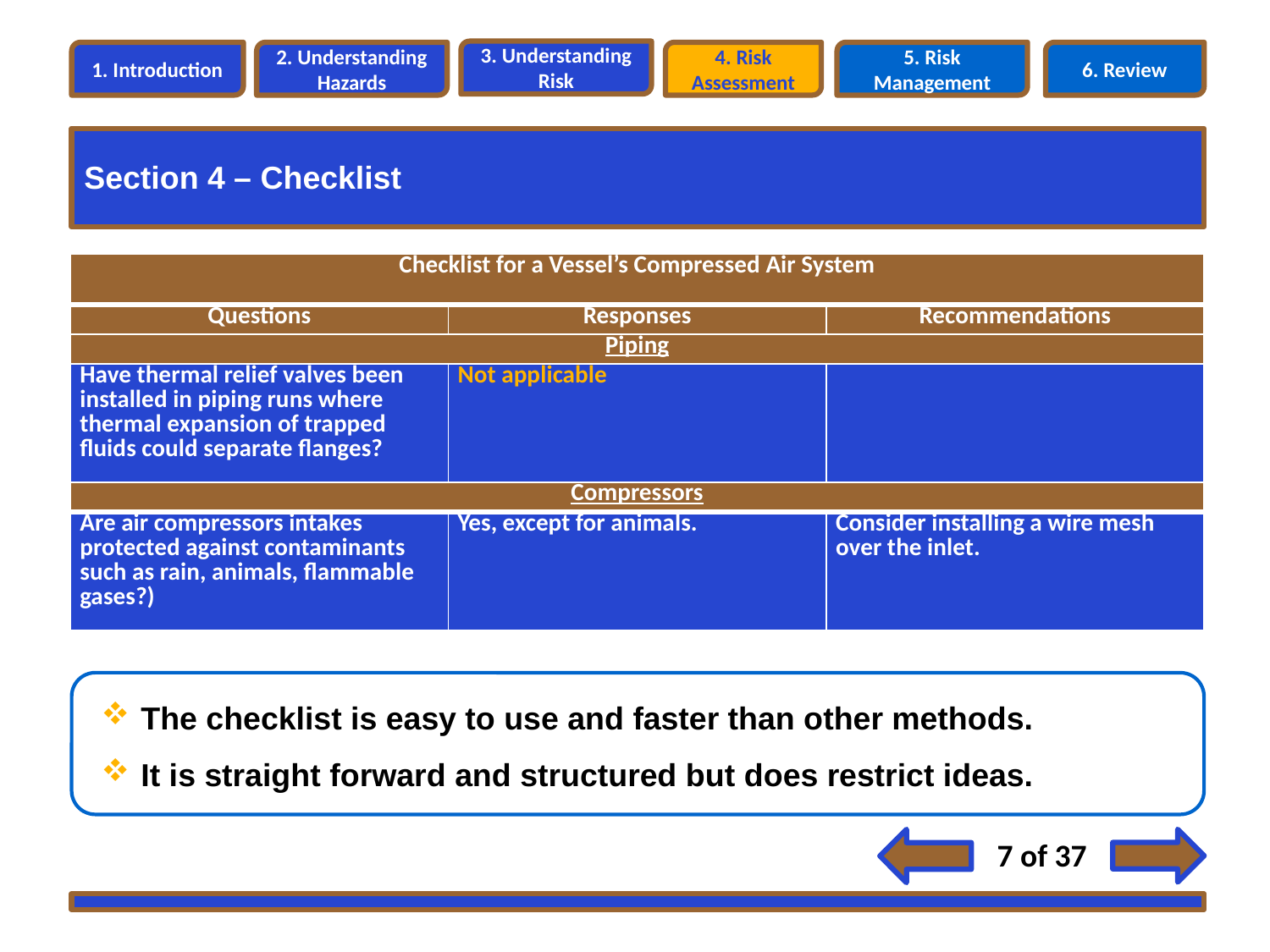

3. Understanding Risk
1. Introduction
2. Understanding Hazards
4. Risk Assessment
5. Risk Management
6. Review

Section 4 – Checklist
Section 4 – Risk Analysis Methods
| Checklist for a Vessel’s Compressed Air System |  |  |
| --- | --- | --- |
| Questions | Responses | Recommendations |
| Piping |  |  |
| Have thermal relief valves been installed in piping runs where thermal expansion of trapped fluids could separate flanges? | Not applicable |  |
| Compressors |  |  |
| Are air compressors intakes protected against contaminants such as rain, animals, flammable gases?) | Yes, except for animals. | Consider installing a wire mesh over the inlet. |

The checklist is easy to use and faster than other methods.
It is straight forward and structured but does restrict ideas.
7 of 37